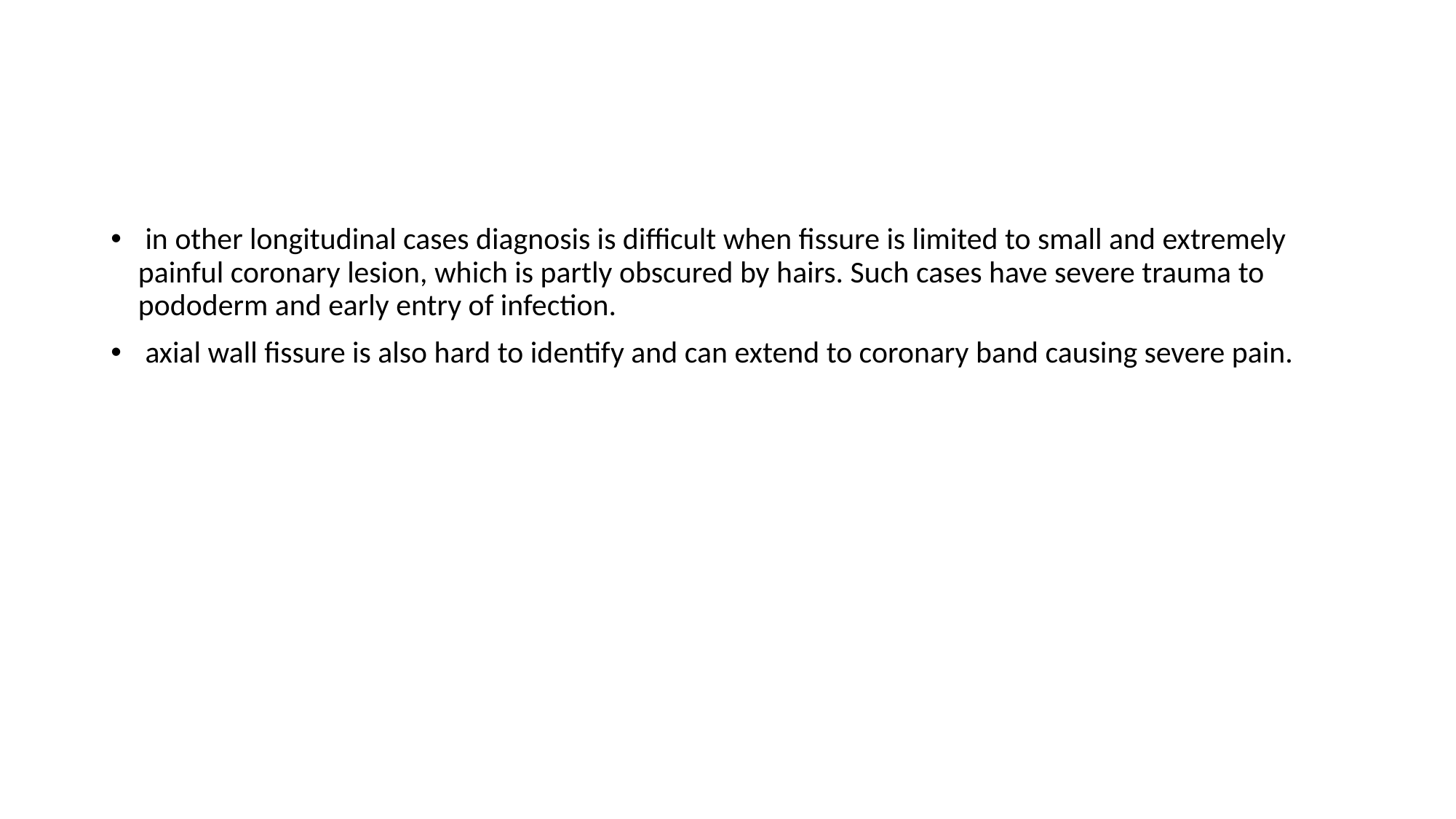

in other longitudinal cases diagnosis is difficult when fissure is limited to small and extremely painful coronary lesion, which is partly obscured by hairs. Such cases have severe trauma to pododerm and early entry of infection.
 axial wall fissure is also hard to identify and can extend to coronary band causing severe pain.